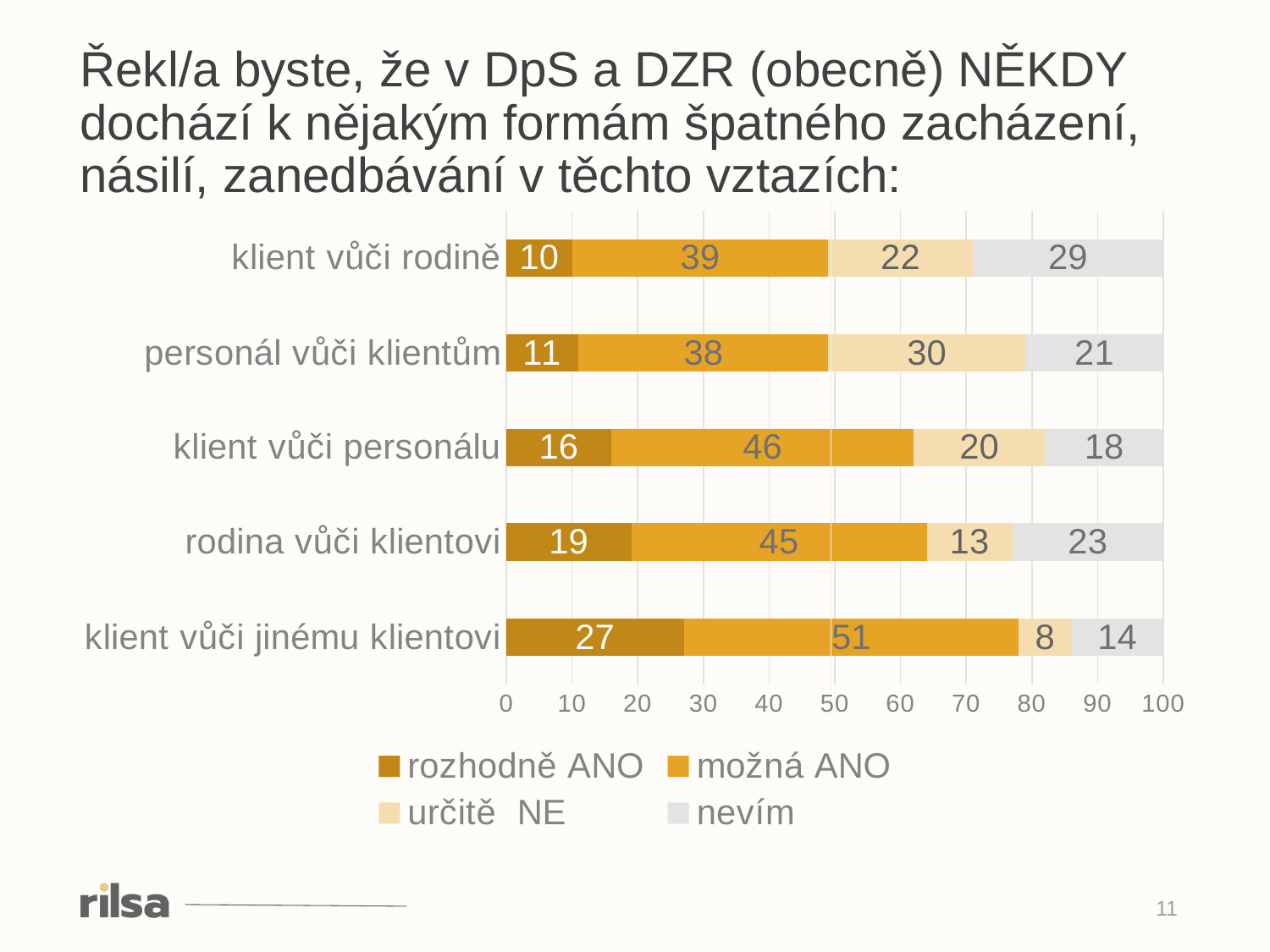

Řekl/a byste, že v DpS a DZR (obecně) NĚKDY dochází k nějakým formám špatného zacházení, násilí, zanedbávání v těchto vztazích:

### Chart

| Category | rozhodně | možná ANO | určitě  | nevím |
|---|---|---|---|---|
| klient vůči jinému klientovi | 27.0 | 51.0 | 8.0 | 14.0 |
| rodina vůči klientovi | 19.0 | 45.0 | 13.0 | 23.0 |
| klient vůči personálu | 16.0 | 46.0 | 20.0 | 18.0 |
| personál vůči klientům | 11.0 | 38.0 | 30.0 | 21.0 |
| klient vůči rodině | 10.0 | 39.0 | 22.0 | 29.0 |
11